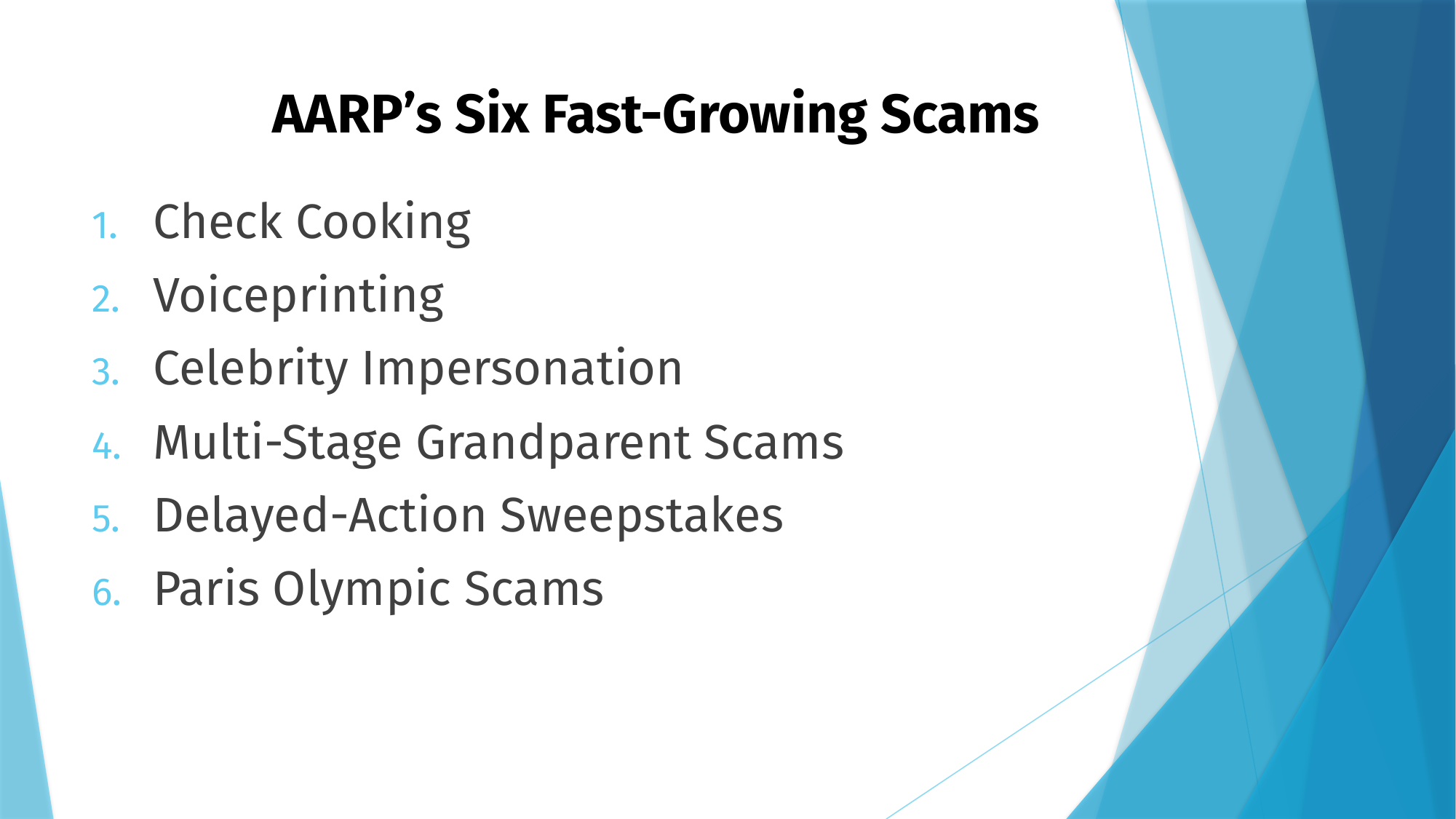

# AARP’s Six Fast-Growing Scams
Check Cooking
Voiceprinting
Celebrity Impersonation
Multi-Stage Grandparent Scams
Delayed-Action Sweepstakes
Paris Olympic Scams